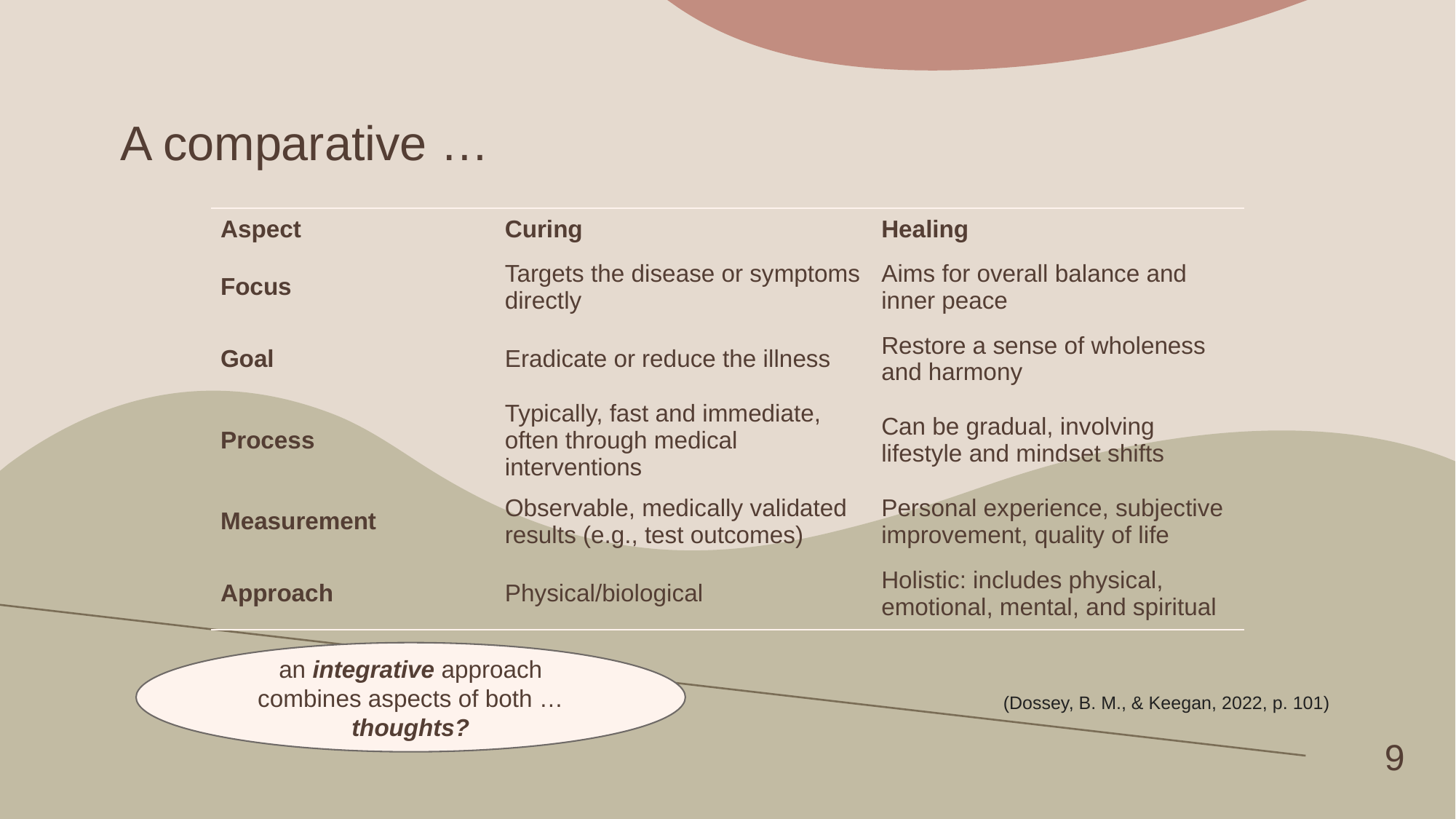

# A comparative …
| Aspect | Curing | Healing |
| --- | --- | --- |
| Focus | Targets the disease or symptoms directly | Aims for overall balance and inner peace |
| Goal | Eradicate or reduce the illness | Restore a sense of wholeness and harmony |
| Process | Typically, fast and immediate, often through medical interventions | Can be gradual, involving lifestyle and mindset shifts |
| Measurement | Observable, medically validated results (e.g., test outcomes) | Personal experience, subjective improvement, quality of life |
| Approach | Physical/biological | Holistic: includes physical, emotional, mental, and spiritual |
an integrative approach combines aspects of both … thoughts?
(Dossey, B. M., & Keegan, 2022, p. 101)
9